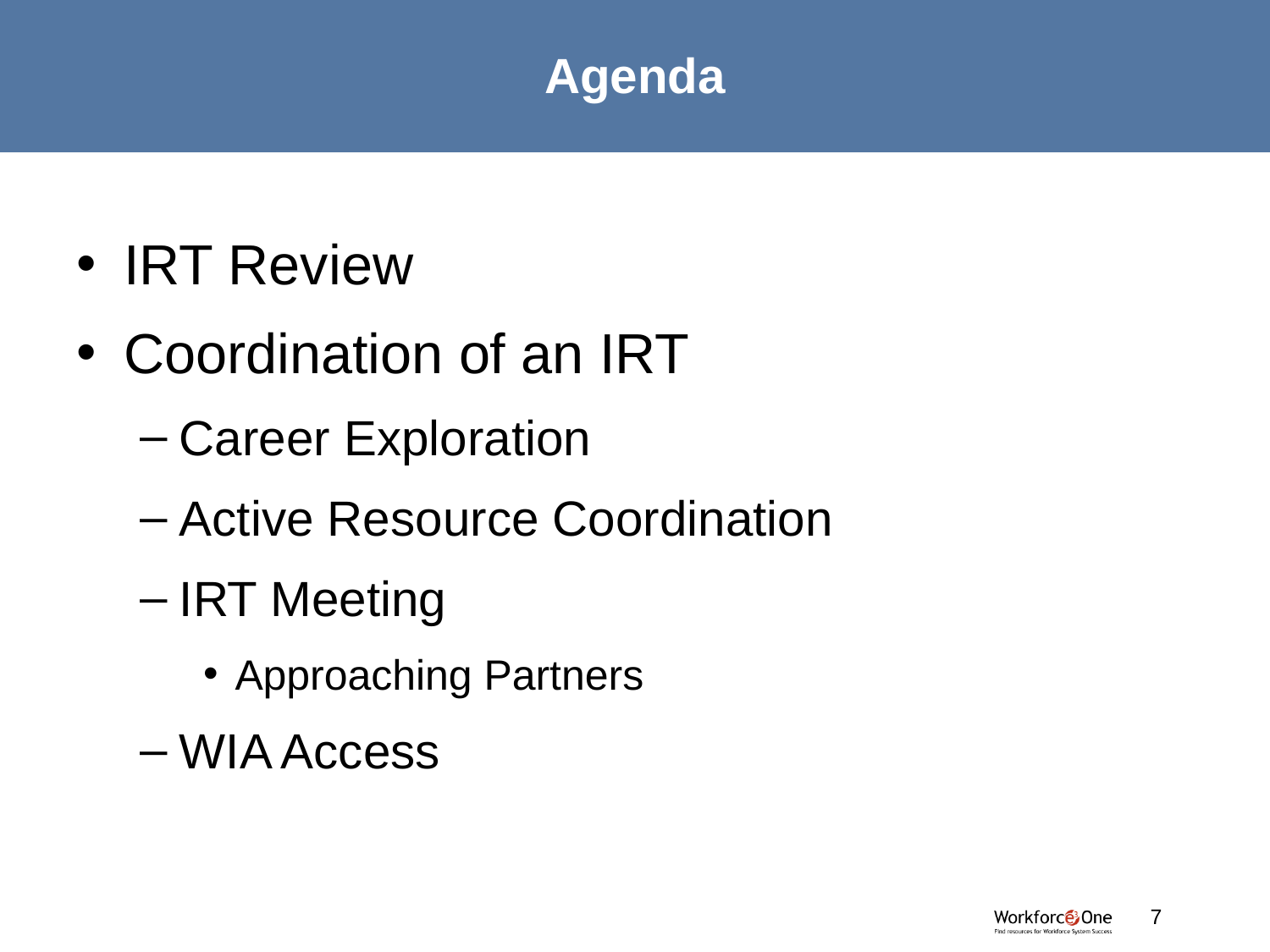

# Agenda

IRT Review
Coordination of an IRT
Career Exploration
Active Resource Coordination
IRT Meeting
Approaching Partners
WIA Access

7